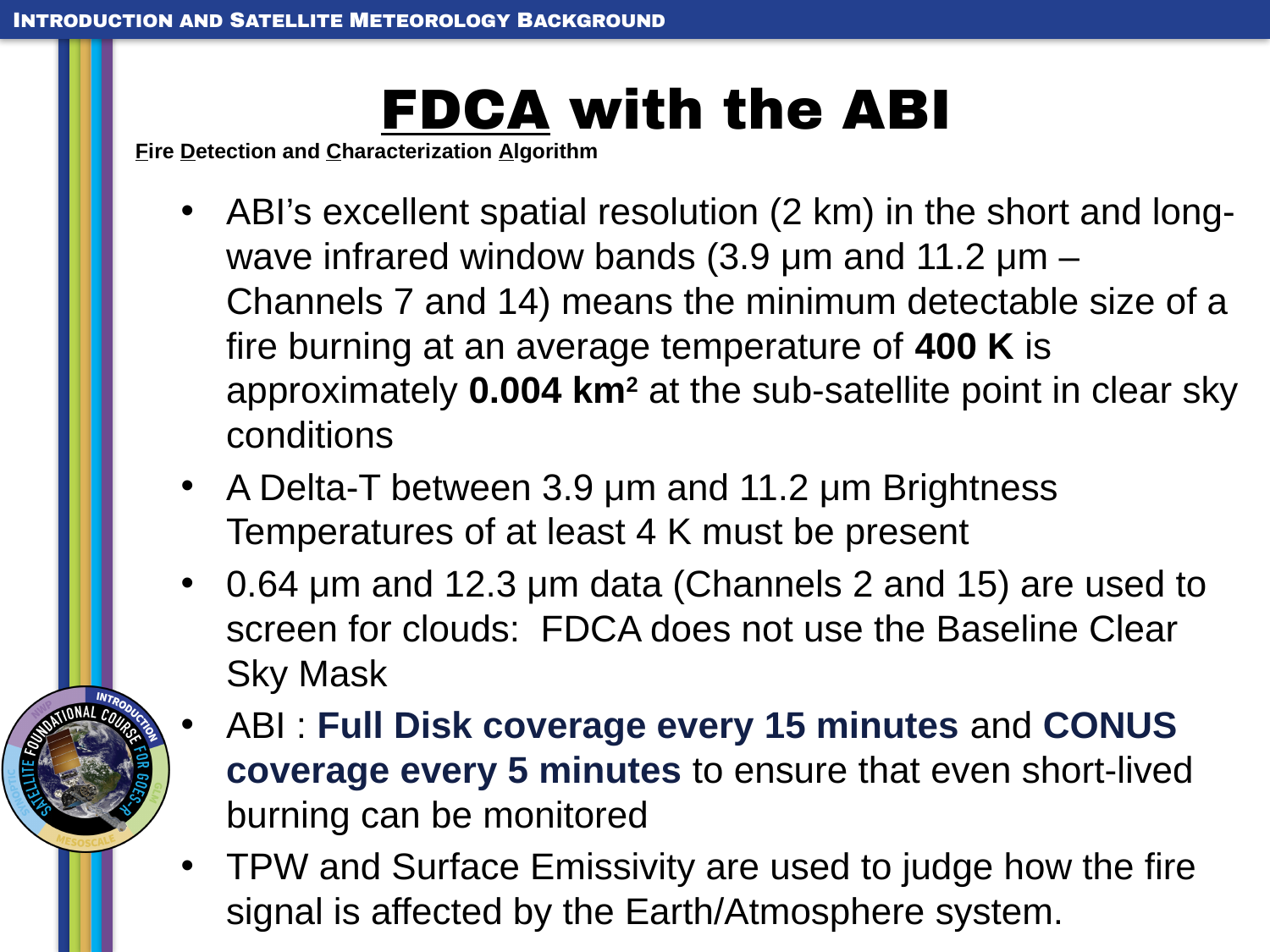

# FDCA with the ABI
Fire Detection and Characterization Algorithm
ABI’s excellent spatial resolution (2 km) in the short and long-wave infrared window bands (3.9 μm and 11.2 μm – Channels 7 and 14) means the minimum detectable size of a fire burning at an average temperature of 400 K is approximately 0.004 km2 at the sub-satellite point in clear sky conditions
A Delta-T between 3.9 μm and 11.2 μm Brightness Temperatures of at least 4 K must be present
0.64 μm and 12.3 μm data (Channels 2 and 15) are used to screen for clouds:  FDCA does not use the Baseline Clear Sky Mask
ABI : Full Disk coverage every 15 minutes and CONUS coverage every 5 minutes to ensure that even short-lived burning can be monitored
TPW and Surface Emissivity are used to judge how the fire signal is affected by the Earth/Atmosphere system.